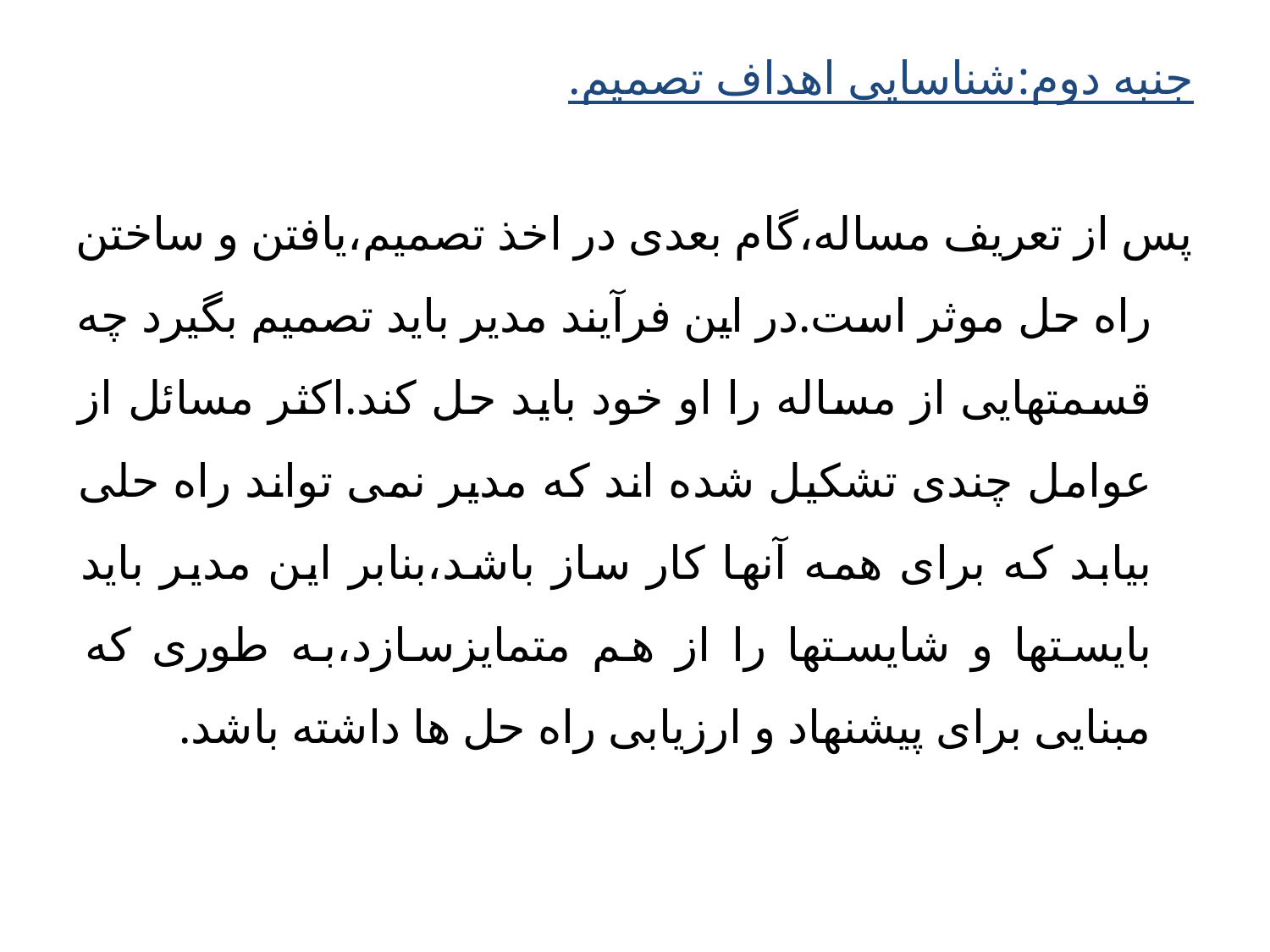

جنبه دوم:شناسایی اهداف تصمیم.

پس از تعریف مساله،گام بعدی در اخذ تصمیم،یافتن و ساختن راه حل موثر است.در این فرآیند مدیر باید تصمیم بگیرد چه قسمتهایی از مساله را او خود باید حل کند.اکثر مسائل از عوامل چندی تشکیل شده اند که مدیر نمی تواند راه حلی بیابد که برای همه آنها کار ساز باشد،بنابر این مدیر باید بایستها و شایستها را از هم متمایزسازد،به طوری که مبنایی برای پیشنهاد و ارزیابی راه حل ها داشته باشد.